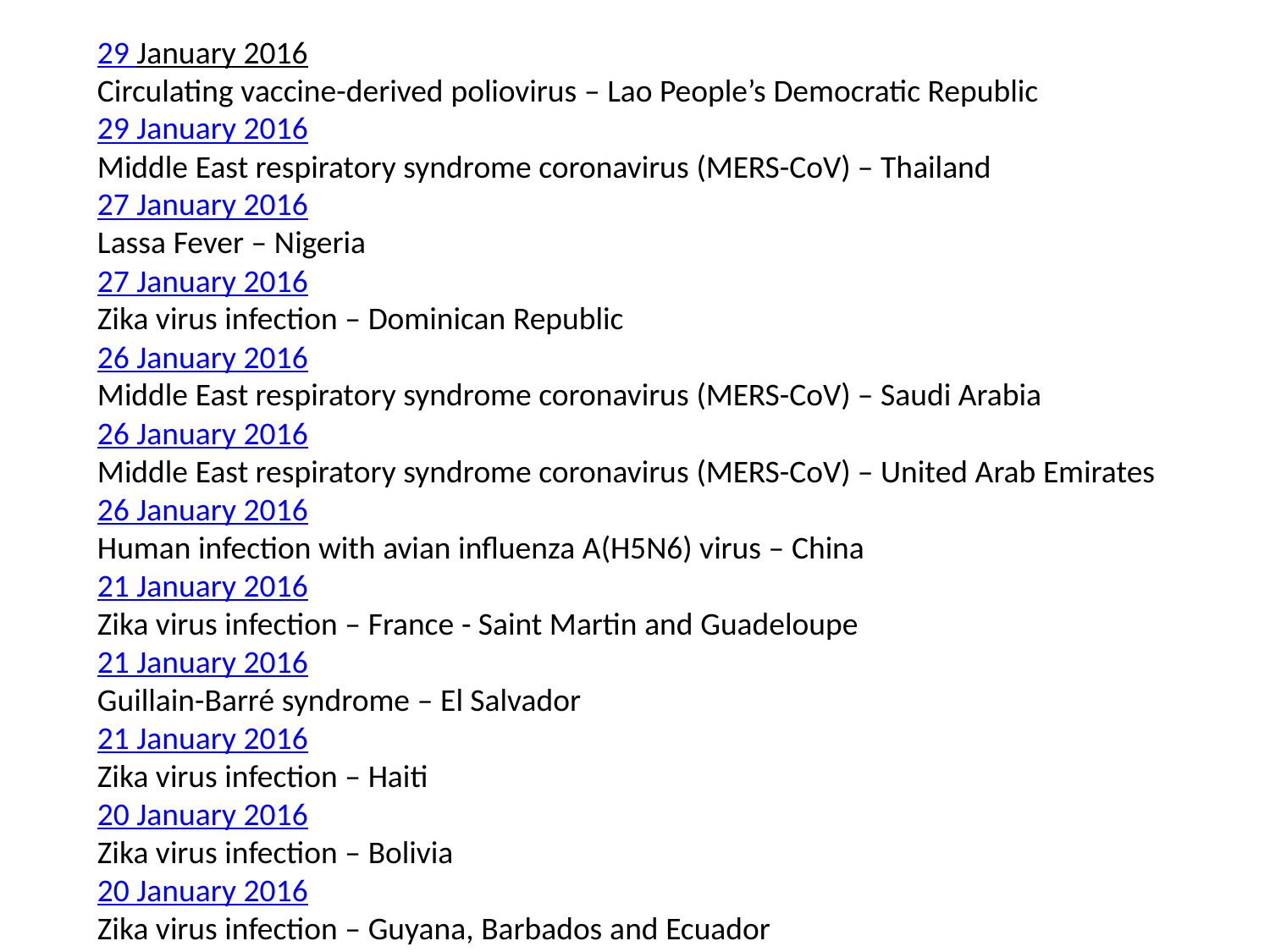

29 January 2016 
Circulating vaccine-derived poliovirus – Lao People’s Democratic Republic
29 January 2016 
Middle East respiratory syndrome coronavirus (MERS-CoV) – Thailand
27 January 2016 
Lassa Fever – Nigeria
27 January 2016 
Zika virus infection – Dominican Republic
26 January 2016 
Middle East respiratory syndrome coronavirus (MERS-CoV) – Saudi Arabia
26 January 2016 
Middle East respiratory syndrome coronavirus (MERS-CoV) – United Arab Emirates
26 January 2016 
Human infection with avian influenza A(H5N6) virus – China
21 January 2016 
Zika virus infection – France - Saint Martin and Guadeloupe
21 January 2016 
Guillain-Barré syndrome – El Salvador
21 January 2016 
Zika virus infection – Haiti
20 January 2016 
Zika virus infection – Bolivia
20 January 2016 
Zika virus infection – Guyana, Barbados and Ecuador